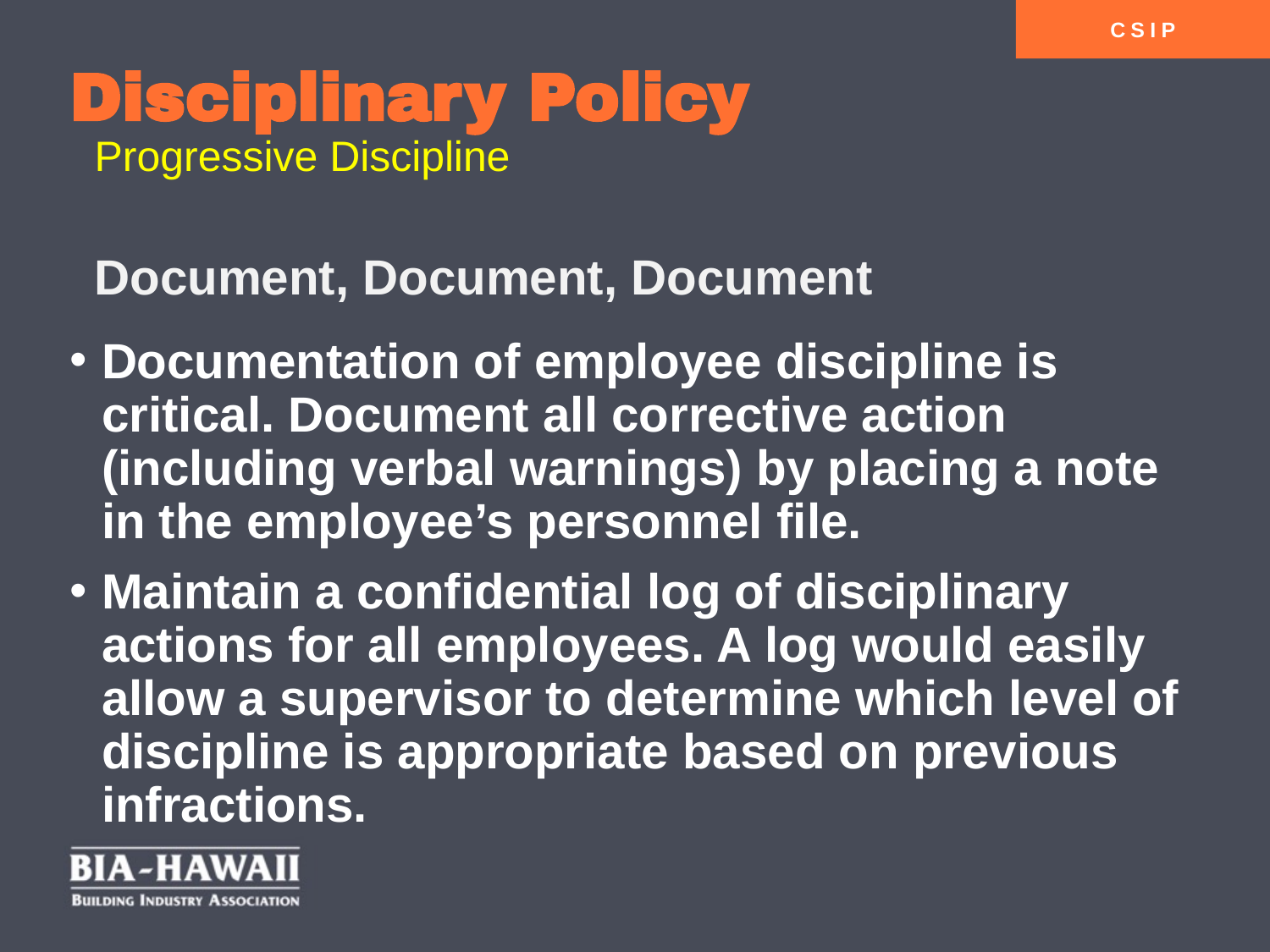

Disciplinary Policy
Progressive Discipline
Document, Document, Document
Documentation of employee discipline is critical. Document all corrective action (including verbal warnings) by placing a note in the employee’s personnel file.
Maintain a confidential log of disciplinary actions for all employees. A log would easily allow a supervisor to determine which level of discipline is appropriate based on previous infractions.